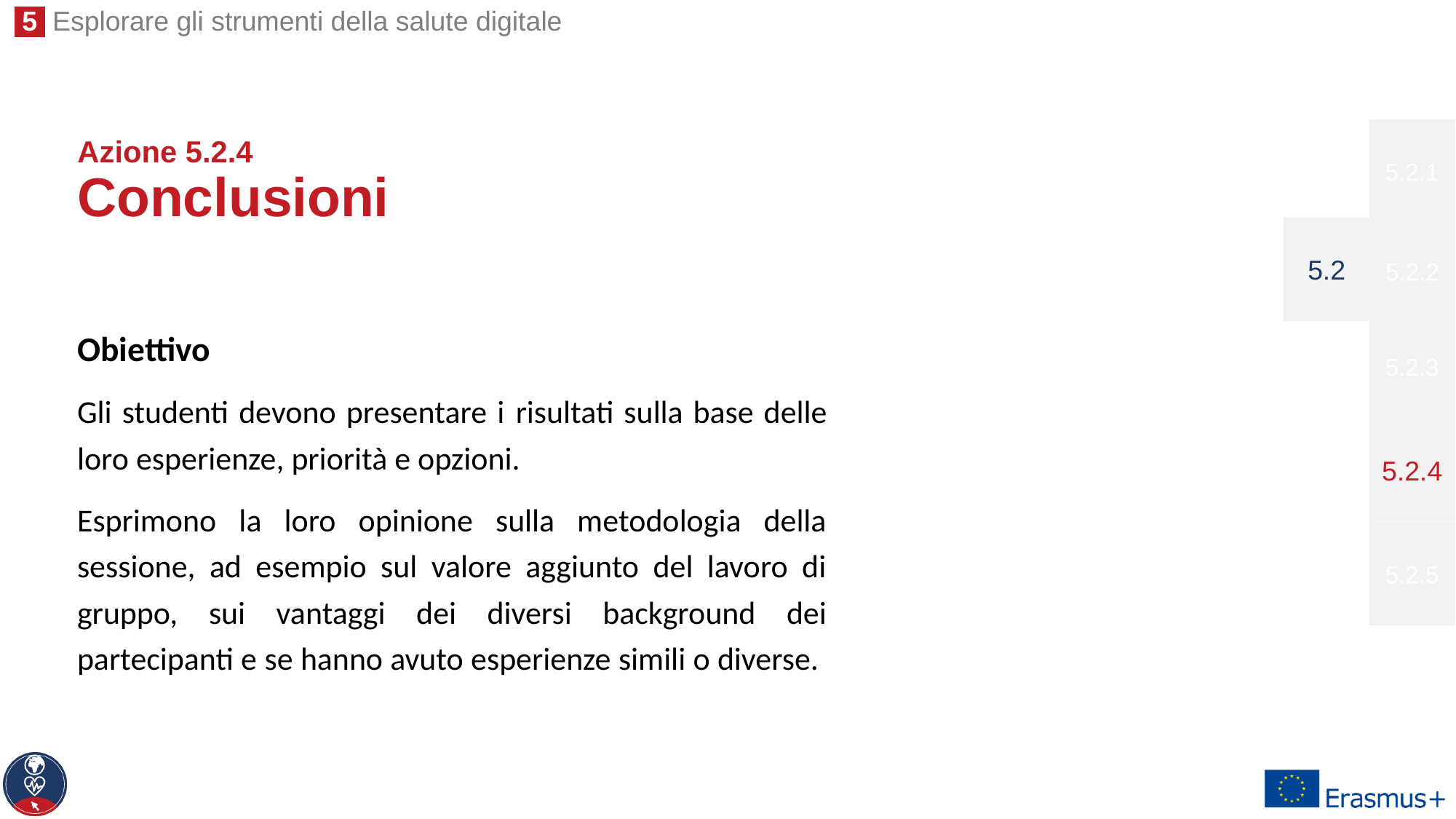

5.2.1
# Azione 5.2.4 Conclusioni
5.2
5.2.2
Obiettivo
Gli studenti devono presentare i risultati sulla base delle loro esperienze, priorità e opzioni.
Esprimono la loro opinione sulla metodologia della sessione, ad esempio sul valore aggiunto del lavoro di gruppo, sui vantaggi dei diversi background dei partecipanti e se hanno avuto esperienze simili o diverse.
5.2.3
5.2.4
5.2.5